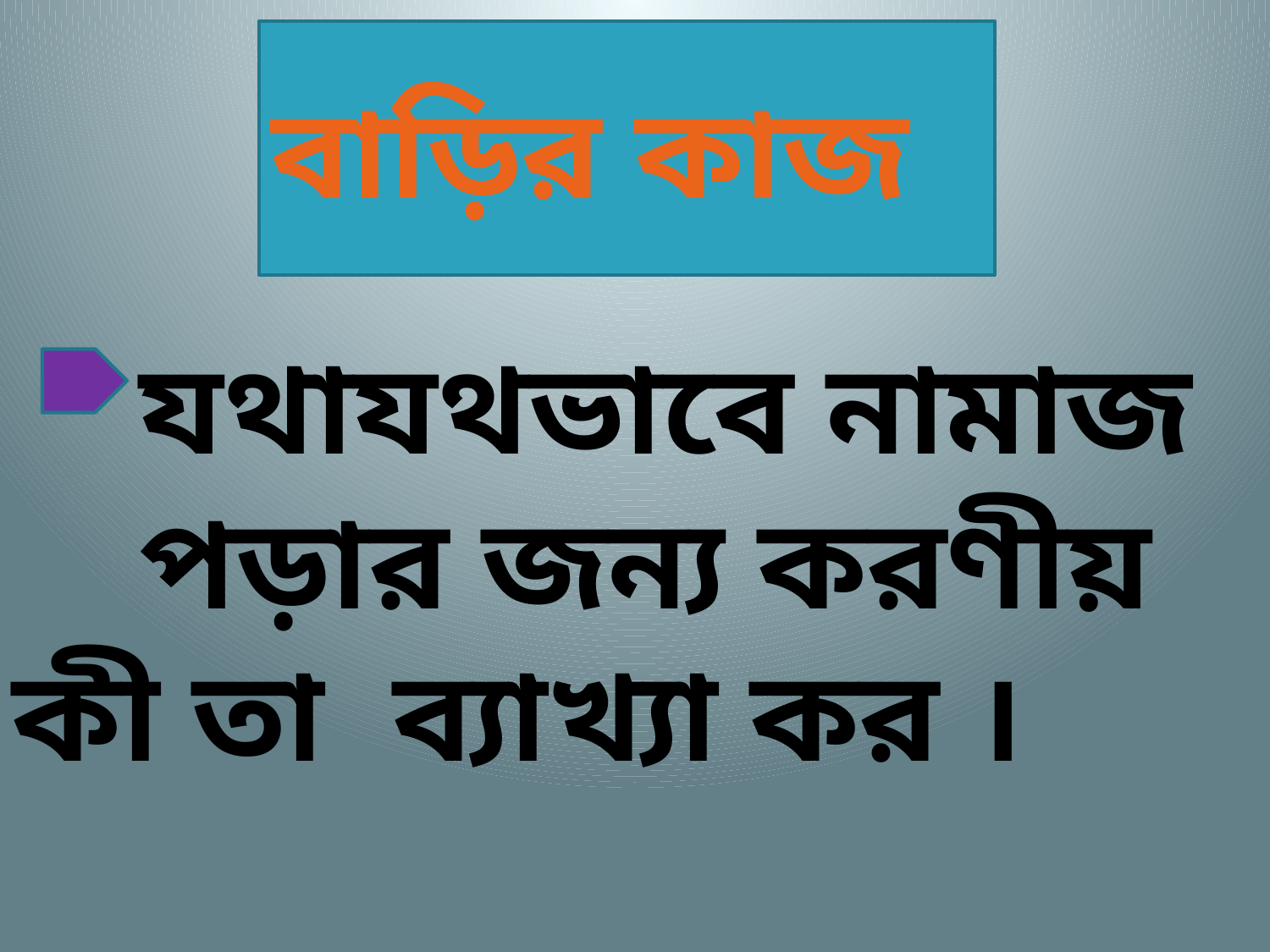

বাড়ির কাজ
	যথাযথভাবে নামাজ 	পড়ার জন্য করণীয় কী তা 	ব্যাখ্যা কর ।